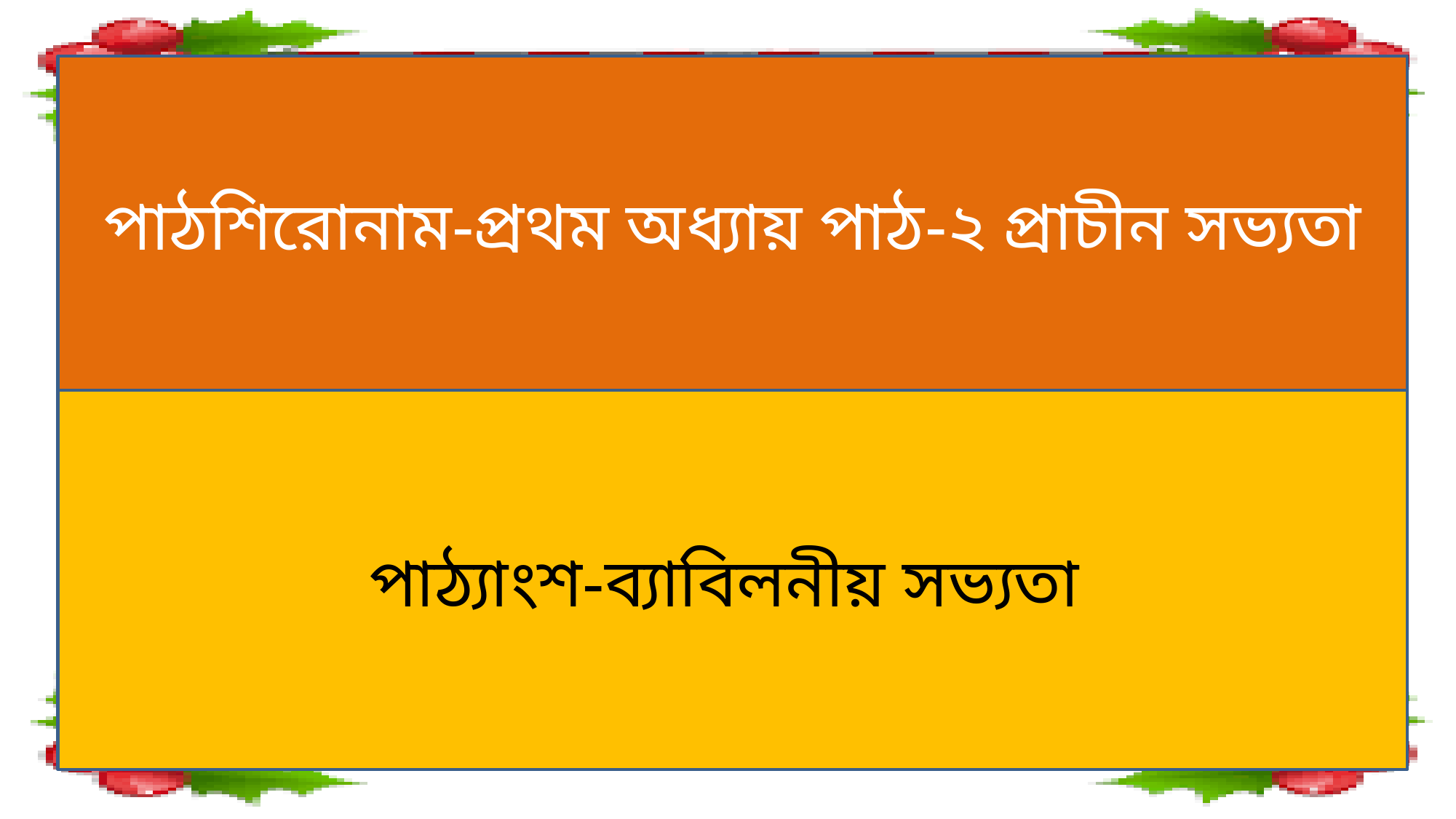

পাঠশিরোনাম-প্রথম অধ্যায় পাঠ-২ প্রাচীন সভ্যতা
পাঠ্যাংশ-ব্যাবিলনীয় সভ্যতা